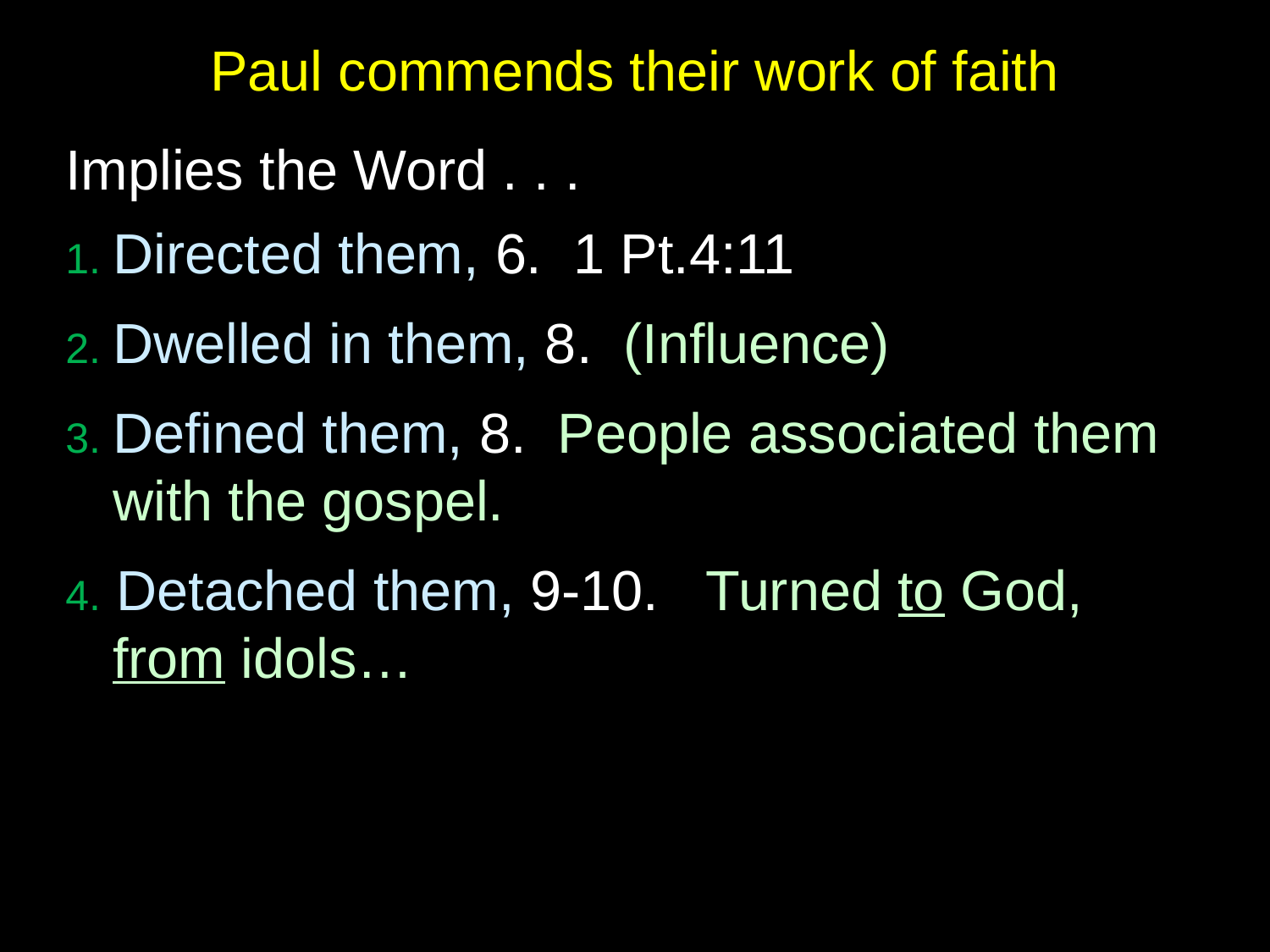

# Paul commends their work of faith
Implies the Word . . .
1. Directed them, 6.  1 Pt.4:11
2. Dwelled in them, 8.  (Influence)
3. Defined them, 8.  People associated them with the gospel.
4. Detached them, 9-10.   Turned to God, from idols…